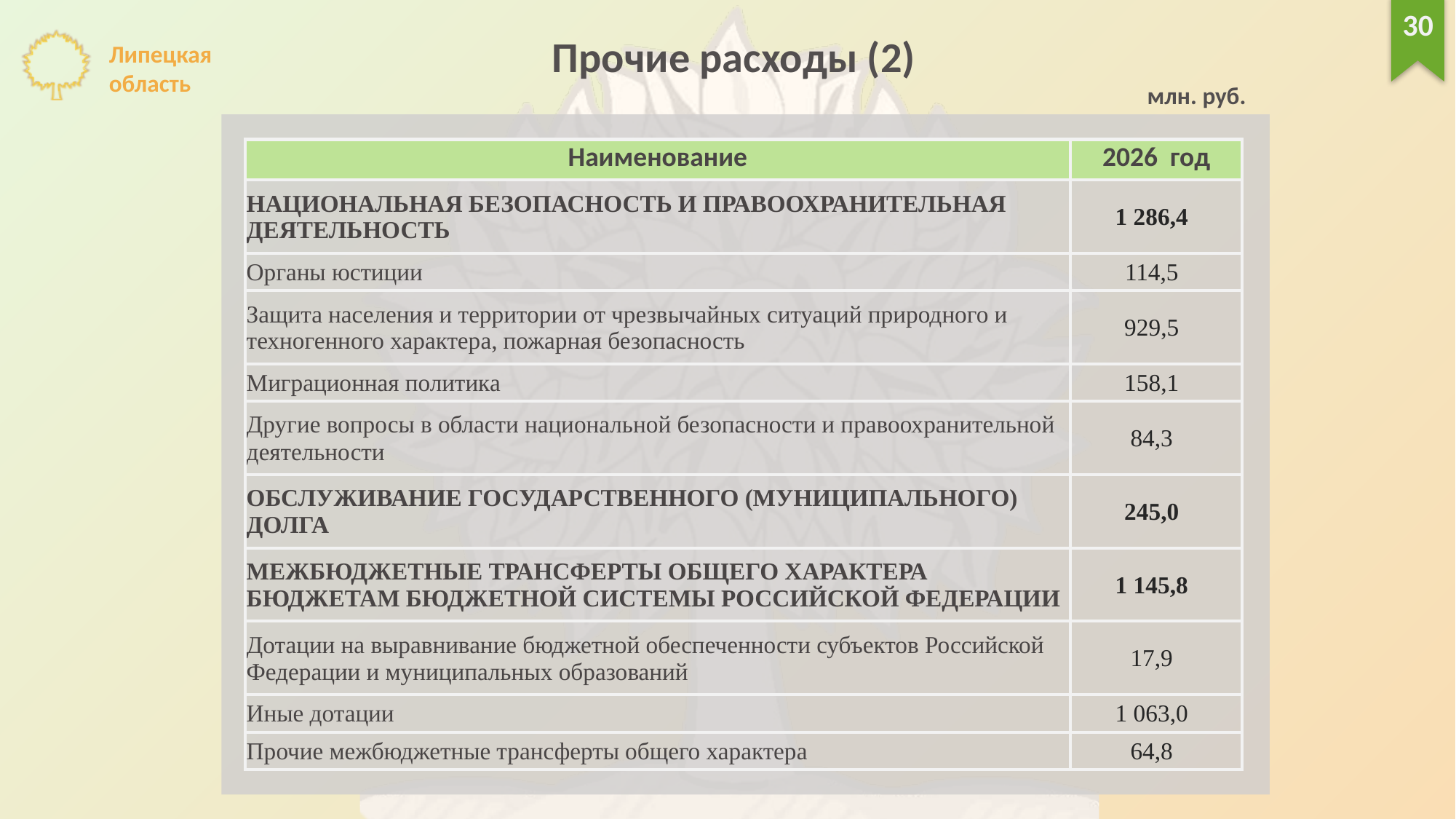

30
Прочие расходы (2)
млн. руб.

| Наименование | 2026 год |
| --- | --- |
| НАЦИОНАЛЬНАЯ БЕЗОПАСНОСТЬ И ПРАВООХРАНИТЕЛЬНАЯ ДЕЯТЕЛЬНОСТЬ | 1 286,4 |
| Органы юстиции | 114,5 |
| Защита населения и территории от чрезвычайных ситуаций природного и техногенного характера, пожарная безопасность | 929,5 |
| Миграционная политика | 158,1 |
| Другие вопросы в области национальной безопасности и правоохранительной деятельности | 84,3 |
| ОБСЛУЖИВАНИЕ ГОСУДАРСТВЕННОГО (МУНИЦИПАЛЬНОГО) ДОЛГА | 245,0 |
| МЕЖБЮДЖЕТНЫЕ ТРАНСФЕРТЫ ОБЩЕГО ХАРАКТЕРА БЮДЖЕТАМ БЮДЖЕТНОЙ СИСТЕМЫ РОССИЙСКОЙ ФЕДЕРАЦИИ | 1 145,8 |
| Дотации на выравнивание бюджетной обеспеченности субъектов Российской Федерации и муниципальных образований | 17,9 |
| Иные дотации | 1 063,0 |
| Прочие межбюджетные трансферты общего характера | 64,8 |